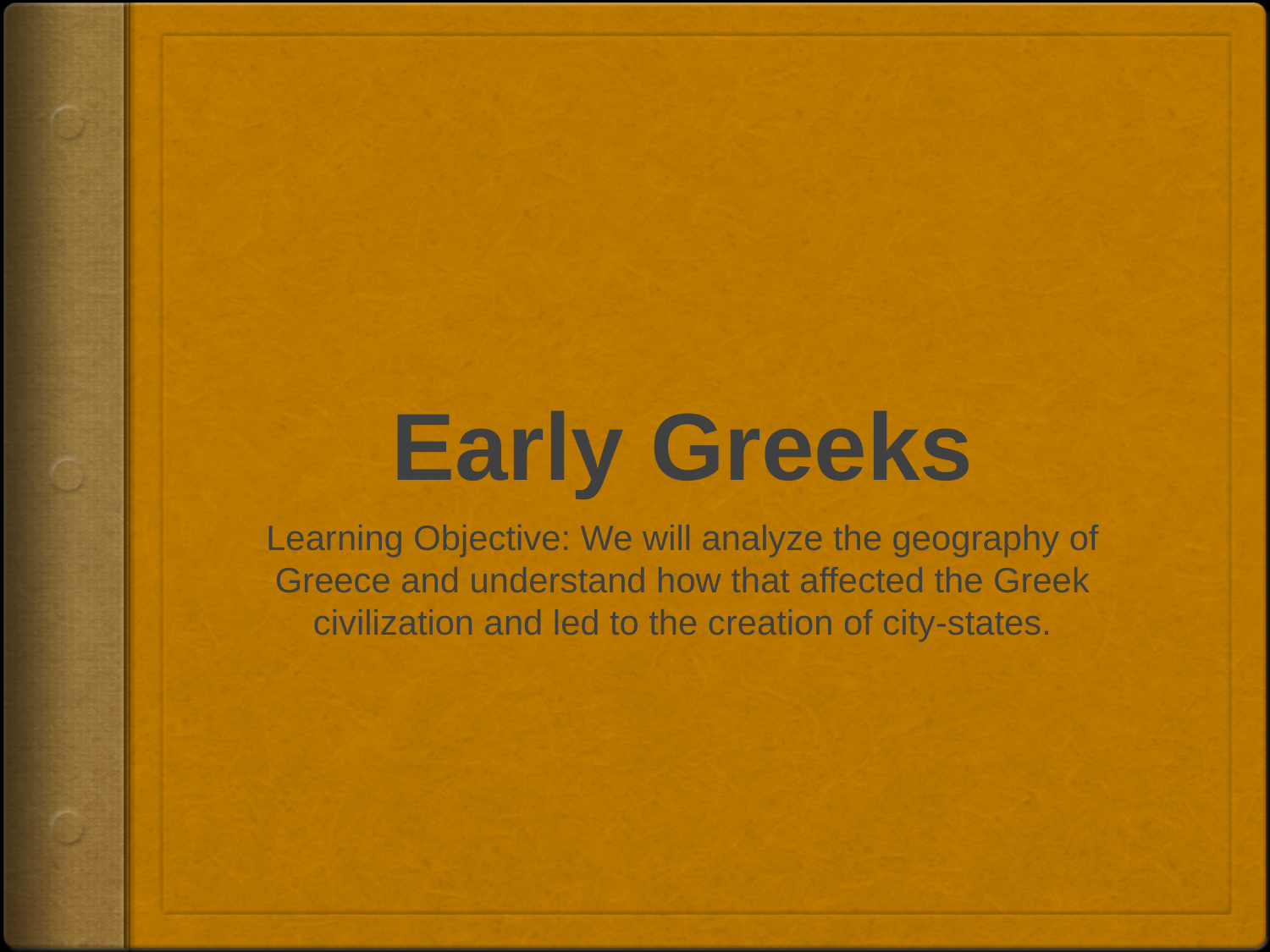

# Early Greeks
Learning Objective: We will analyze the geography of Greece and understand how that affected the Greek civilization and led to the creation of city-states.